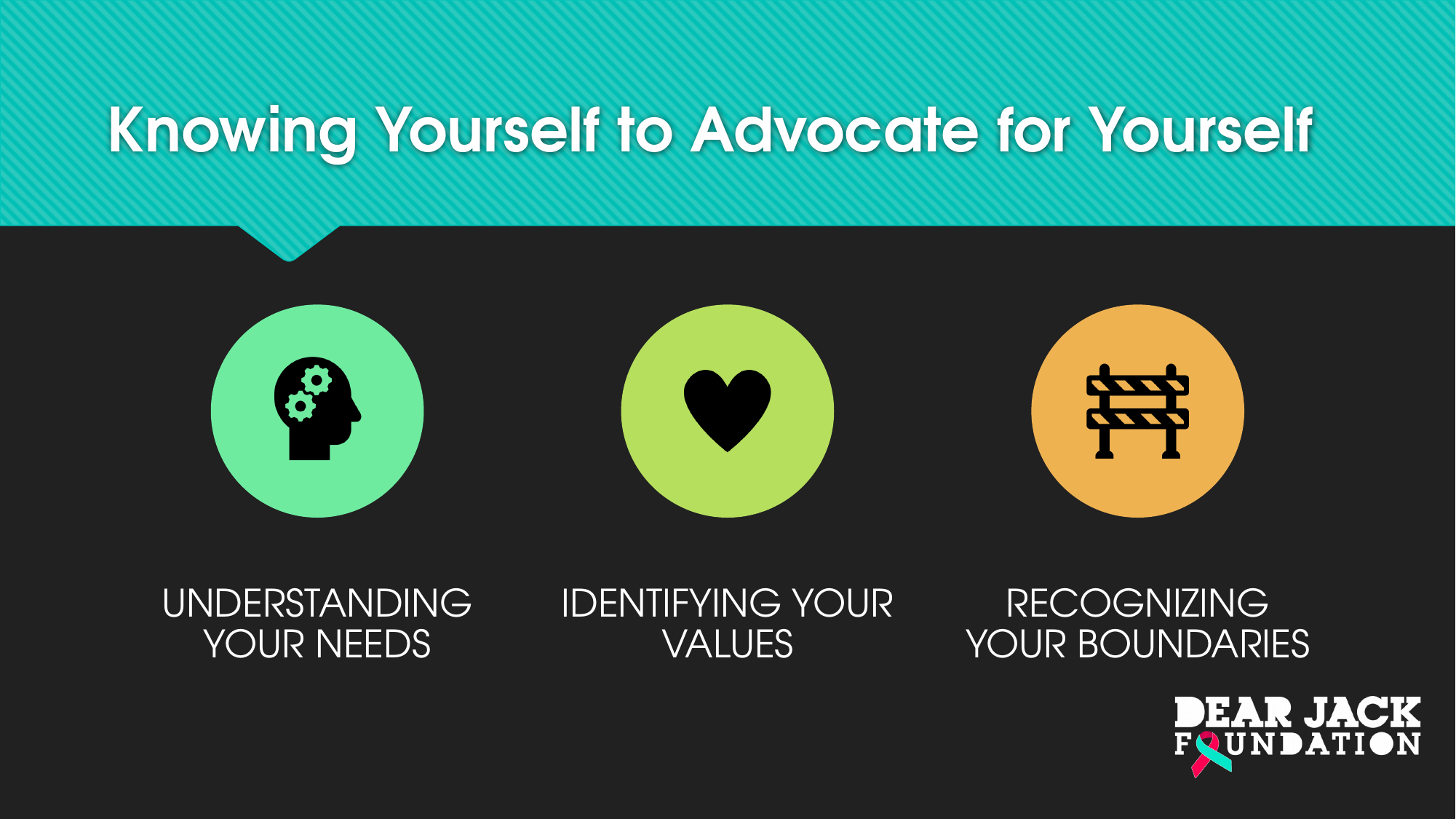

# Knowing Yourself to Advocate for Yourself
Understanding your needs
Identifying your values
Recognizing your boundaries